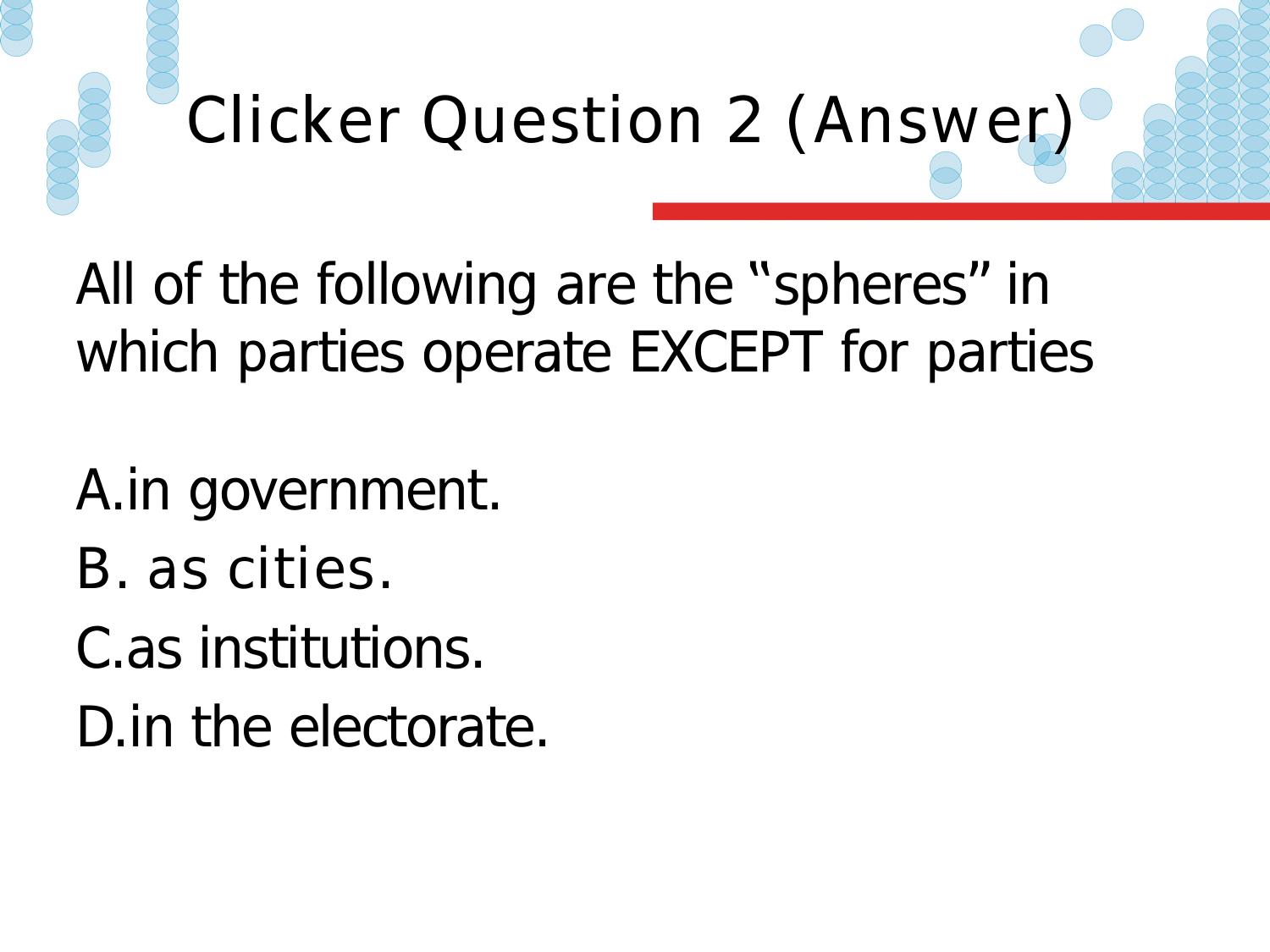

# Clicker Question 2 (Answer)
All of the following are the “spheres” in which parties operate EXCEPT for parties

in government.
 as cities.
as institutions.
in the electorate.